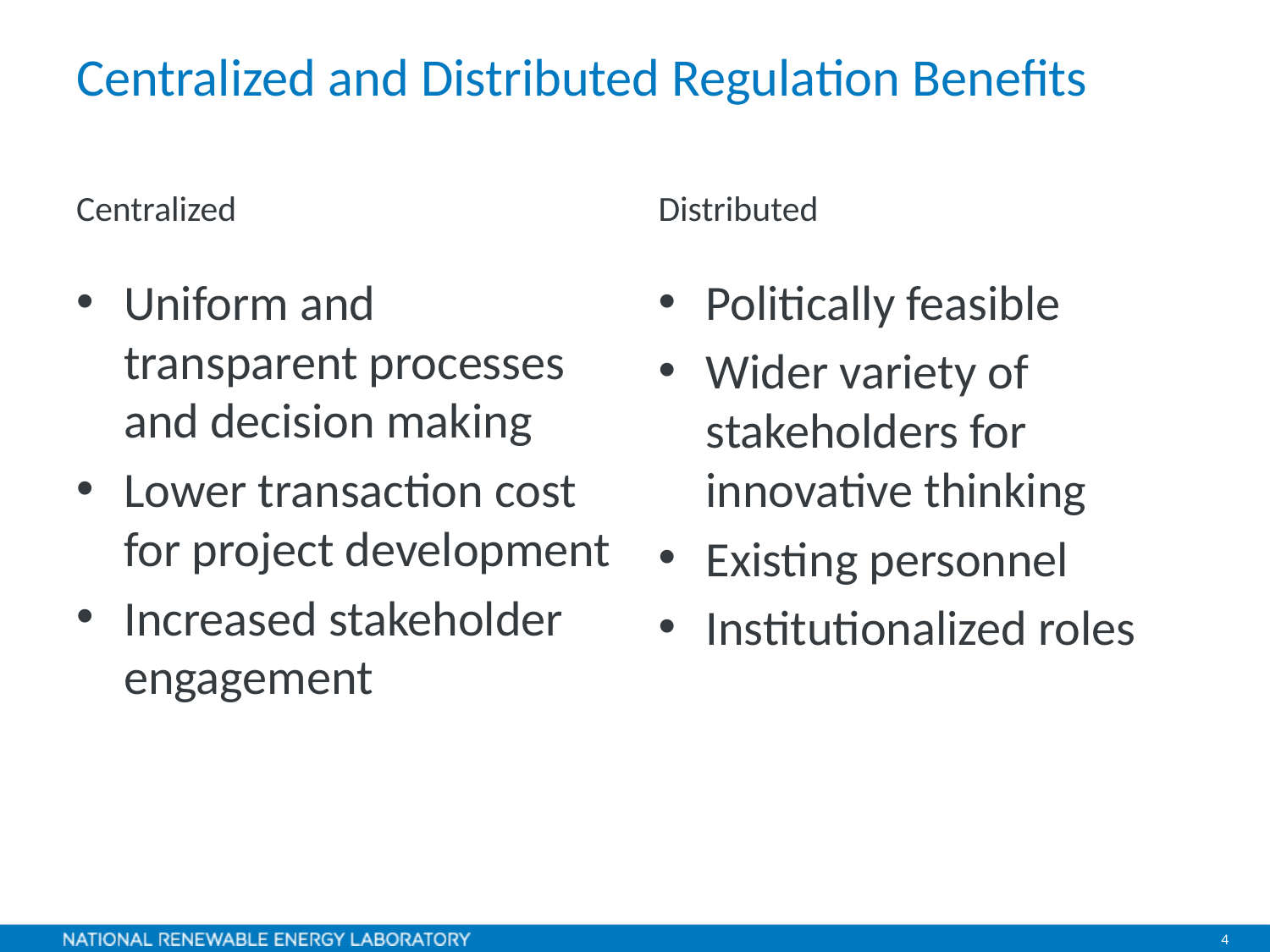

# Centralized and Distributed Regulation Benefits
Centralized
Distributed
Uniform and transparent processes and decision making
Lower transaction cost for project development
Increased stakeholder engagement

Politically feasible
Wider variety of stakeholders for innovative thinking
Existing personnel
Institutionalized roles